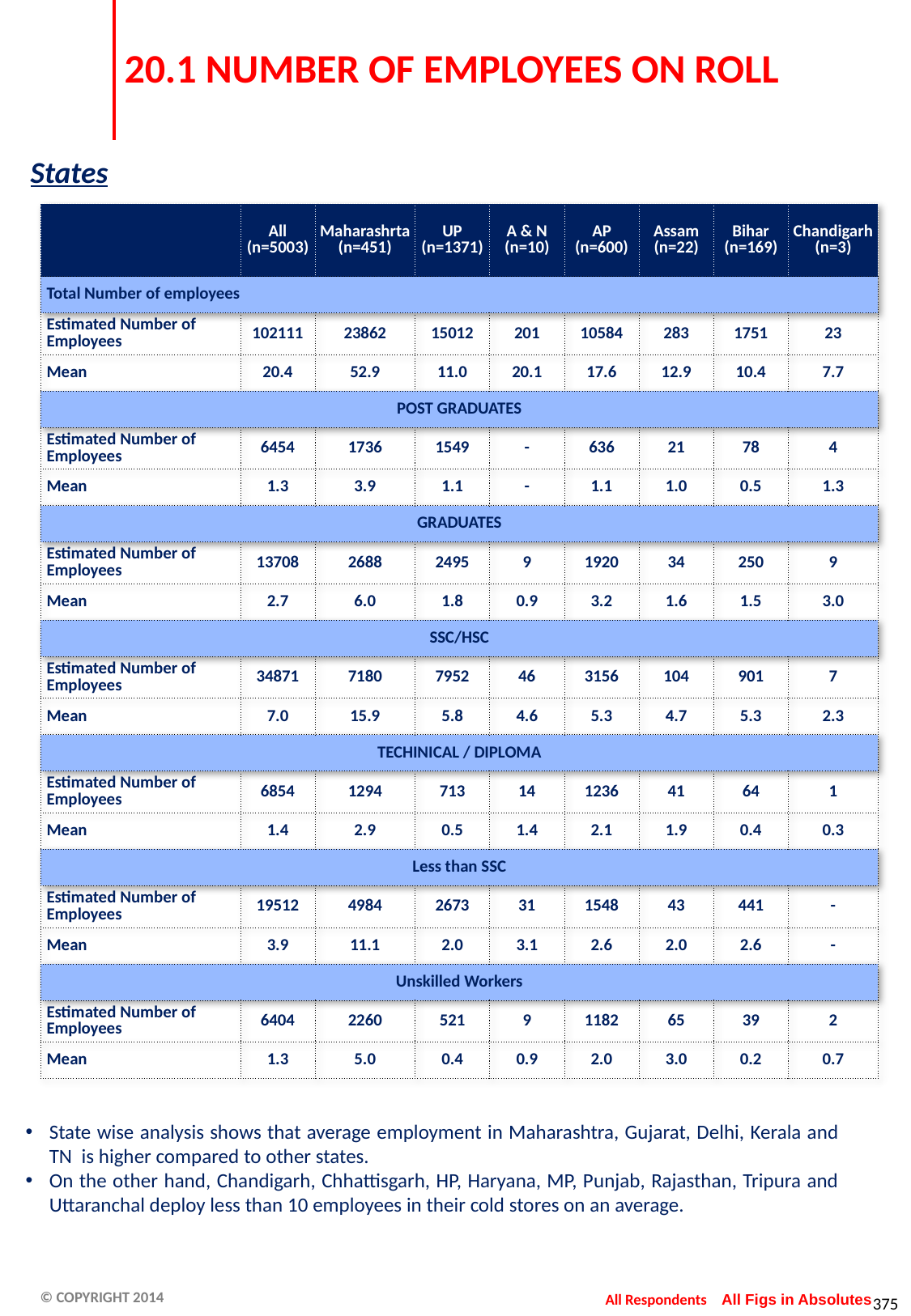

# 20.1 NUMBER OF EMPLOYEES ON ROLL
States
|  | All (n=5003) | Maharashrta (n=451) | UP (n=1371) | A & N (n=10) | AP (n=600) | Assam (n=22) | Bihar (n=169) | Chandigarh (n=3) |
| --- | --- | --- | --- | --- | --- | --- | --- | --- |
| Total Number of employees |  |  |  |  |  |  |  |  |
| Estimated Number of Employees | 102111 | 23862 | 15012 | 201 | 10584 | 283 | 1751 | 23 |
| Mean | 20.4 | 52.9 | 11.0 | 20.1 | 17.6 | 12.9 | 10.4 | 7.7 |
| POST GRADUATES |  |  |  |  |  |  |  |  |
| Estimated Number of Employees | 6454 | 1736 | 1549 | - | 636 | 21 | 78 | 4 |
| Mean | 1.3 | 3.9 | 1.1 | - | 1.1 | 1.0 | 0.5 | 1.3 |
| GRADUATES |  |  |  |  |  |  |  |  |
| Estimated Number of Employees | 13708 | 2688 | 2495 | 9 | 1920 | 34 | 250 | 9 |
| Mean | 2.7 | 6.0 | 1.8 | 0.9 | 3.2 | 1.6 | 1.5 | 3.0 |
| SSC/HSC |  |  |  |  |  |  |  |  |
| Estimated Number of Employees | 34871 | 7180 | 7952 | 46 | 3156 | 104 | 901 | 7 |
| Mean | 7.0 | 15.9 | 5.8 | 4.6 | 5.3 | 4.7 | 5.3 | 2.3 |
| TECHINICAL / DIPLOMA |  |  |  |  |  |  |  |  |
| Estimated Number of Employees | 6854 | 1294 | 713 | 14 | 1236 | 41 | 64 | 1 |
| Mean | 1.4 | 2.9 | 0.5 | 1.4 | 2.1 | 1.9 | 0.4 | 0.3 |
| Less than SSC |  |  |  |  |  |  |  |  |
| Estimated Number of Employees | 19512 | 4984 | 2673 | 31 | 1548 | 43 | 441 | - |
| Mean | 3.9 | 11.1 | 2.0 | 3.1 | 2.6 | 2.0 | 2.6 | - |
| Unskilled Workers |  |  |  |  |  |  |  |  |
| Estimated Number of Employees | 6404 | 2260 | 521 | 9 | 1182 | 65 | 39 | 2 |
| Mean | 1.3 | 5.0 | 0.4 | 0.9 | 2.0 | 3.0 | 0.2 | 0.7 |
State wise analysis shows that average employment in Maharashtra, Gujarat, Delhi, Kerala and TN  is higher compared to other states.
On the other hand, Chandigarh, Chhattisgarh, HP, Haryana, MP, Punjab, Rajasthan, Tripura and Uttaranchal deploy less than 10 employees in their cold stores on an average.
All Respondents
All Figs in Absolutes